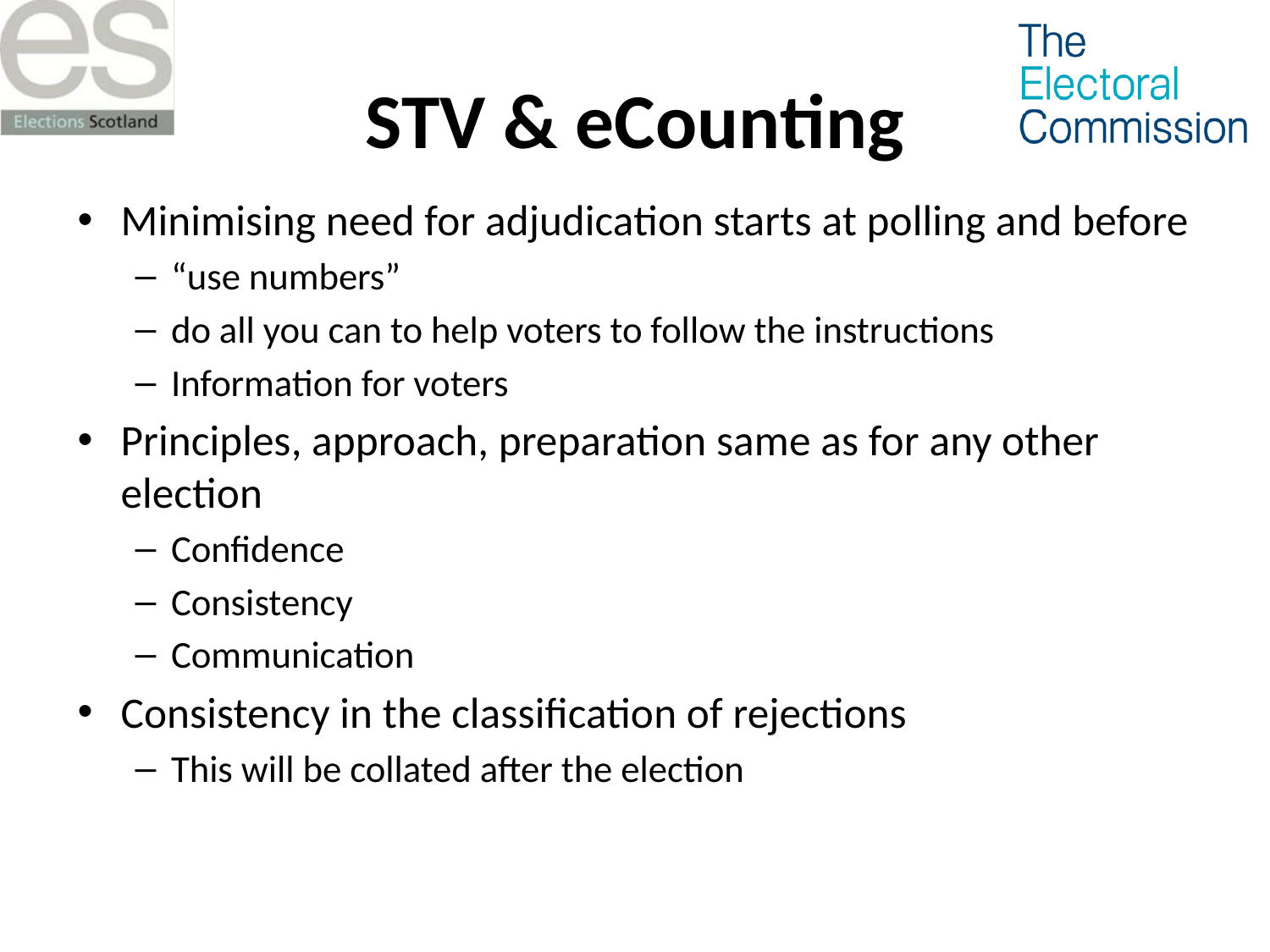

# STV & eCounting
Minimising need for adjudication starts at polling and before
“use numbers”
do all you can to help voters to follow the instructions
Information for voters
Principles, approach, preparation same as for any other election
Confidence
Consistency
Communication
Consistency in the classification of rejections
This will be collated after the election